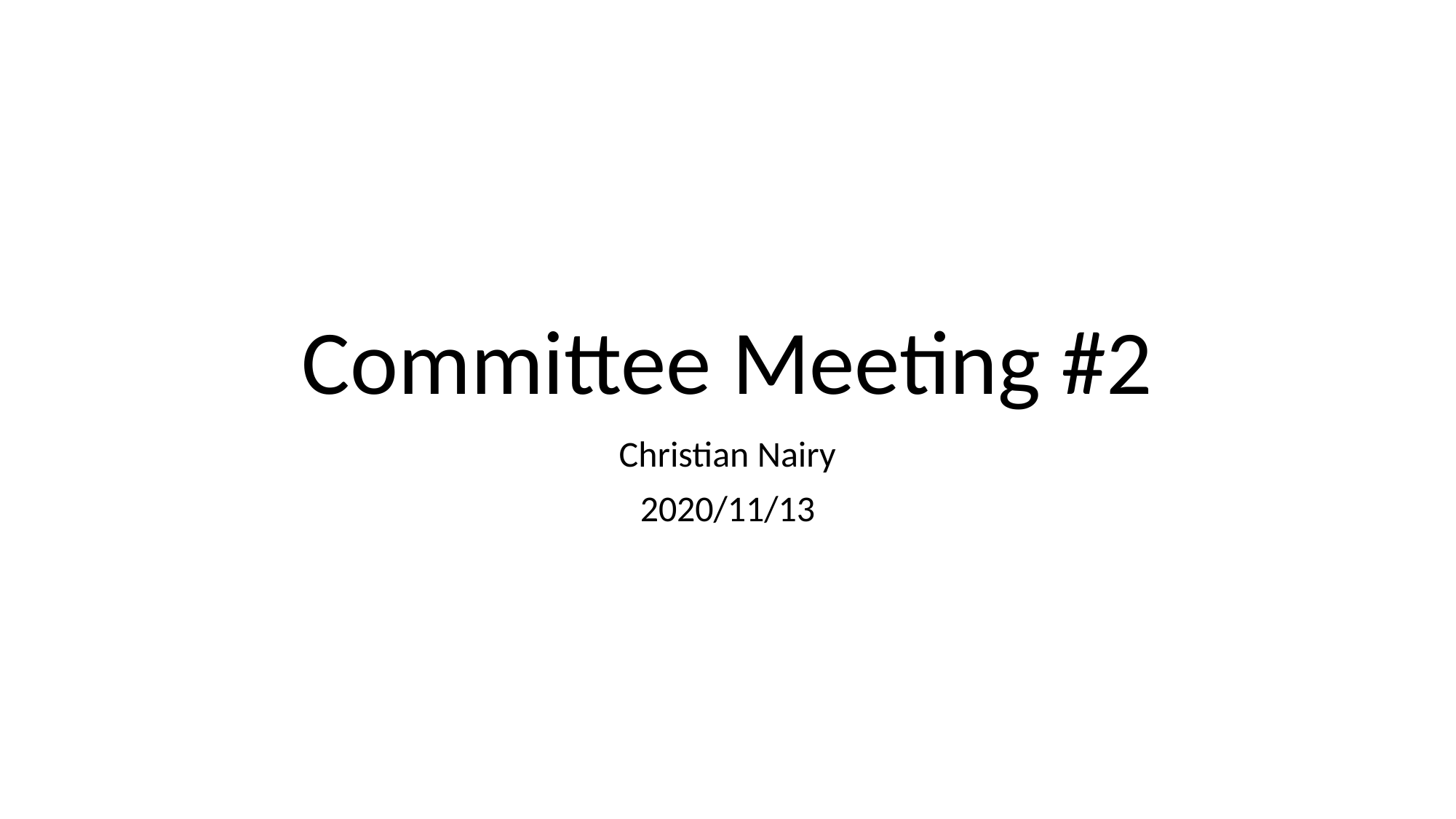

# Committee Meeting #2
Christian Nairy
2020/11/13